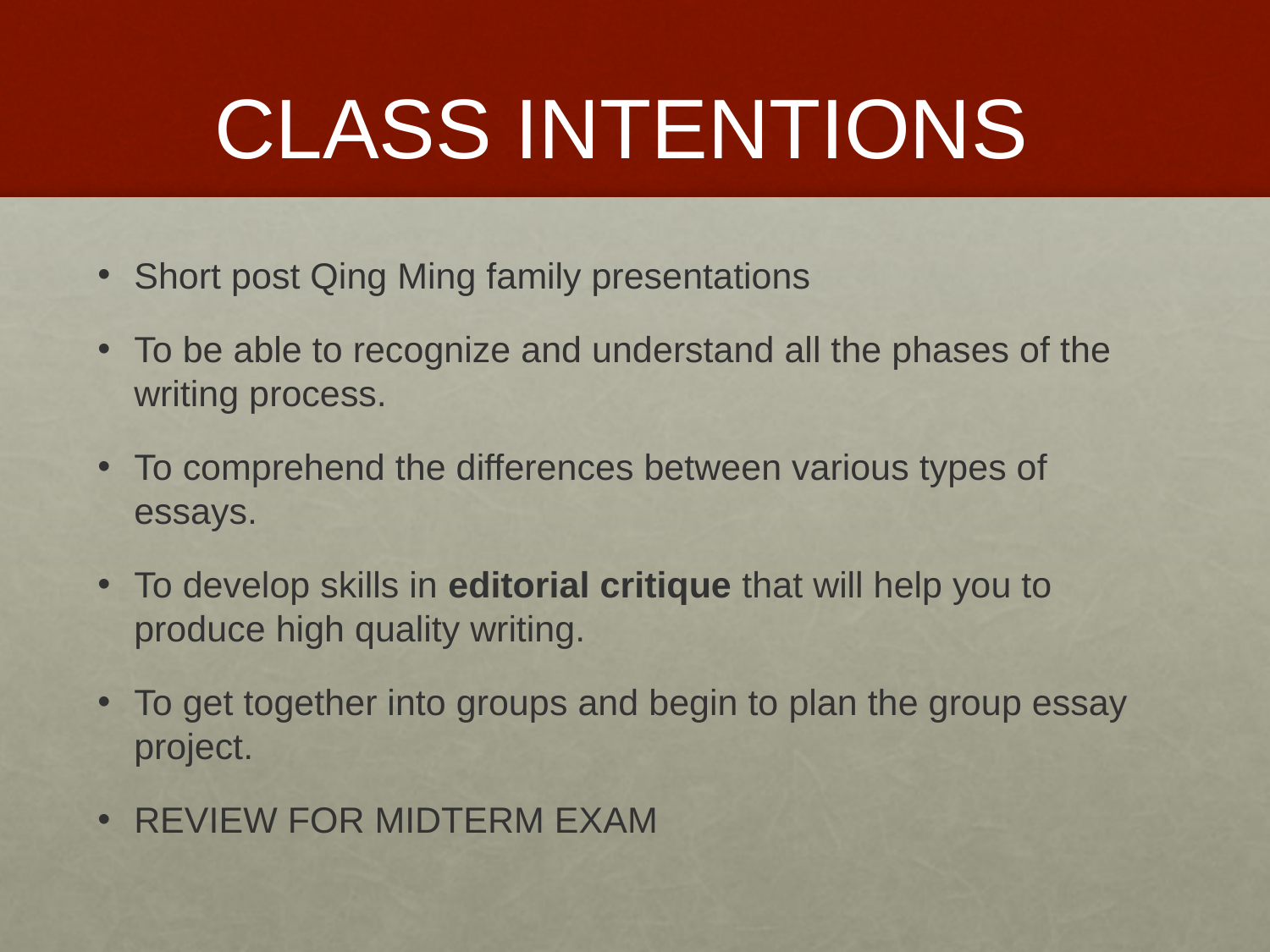

# CLASS INTENTIONS
Short post Qing Ming family presentations
To be able to recognize and understand all the phases of the writing process.
To comprehend the differences between various types of essays.
To develop skills in editorial critique that will help you to produce high quality writing.
To get together into groups and begin to plan the group essay project.
REVIEW FOR MIDTERM EXAM